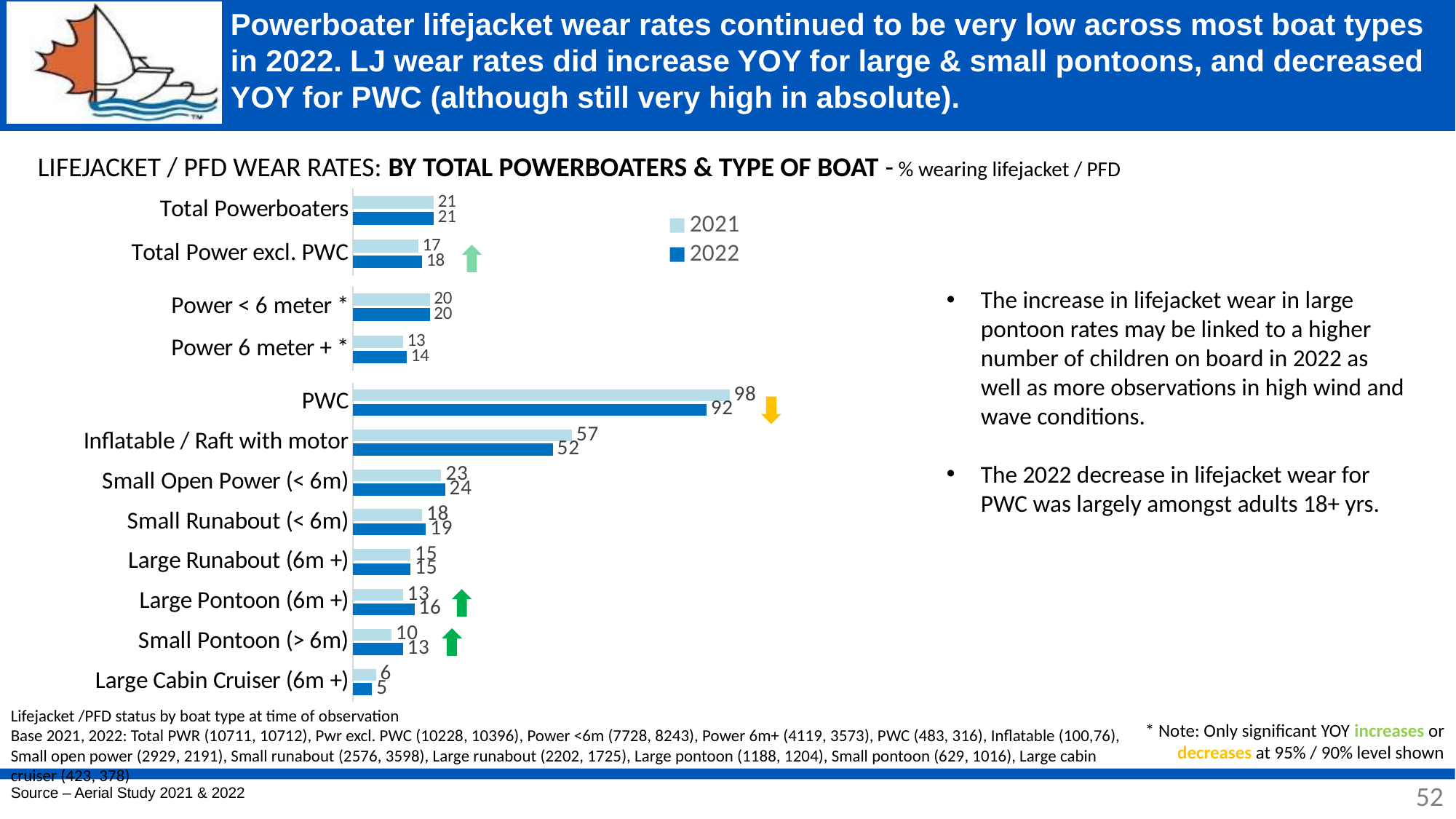

# Powerboater lifejacket wear rates continued to be very low across most boat types in 2022. LJ wear rates did increase YOY for large & small pontoons, and decreased YOY for PWC (although still very high in absolute).
LIFEJACKET / PFD WEAR RATES: BY TOTAL POWERBOATERS & TYPE OF BOAT - % wearing lifejacket / PFD

### Chart

| Category | 2022 | 2021 |
|---|---|---|
| Total Power excl. PWC | 18.0 | 17.0 |
| Total Powerboaters | 21.0 | 21.0 |
The increase in lifejacket wear in large pontoon rates may be linked to a higher number of children on board in 2022 as well as more observations in high wind and wave conditions.

The 2022 decrease in lifejacket wear for PWC was largely amongst adults 18+ yrs.

### Chart

| Category | 2022 | 2021 |
|---|---|---|
| Power 6 meter + * | 14.0 | 13.0 |
| Power < 6 meter * | 20.0 | 20.0 |

### Chart

| Category | 2022 | 2021 |
|---|---|---|
| Large Cabin Cruiser (6m +) | 5.0 | 6.0 |
| Small Pontoon (> 6m) | 13.0 | 10.0 |
| Large Pontoon (6m +) | 16.0 | 13.0 |
| Large Runabout (6m +) | 15.0 | 15.0 |
| Small Runabout (< 6m) | 19.0 | 18.0 |
| Small Open Power (< 6m) | 24.0 | 23.0 |
| Inflatable / Raft with motor | 52.0 | 57.0 |
| PWC | 92.0 | 98.0 |

Lifejacket /PFD status by boat type at time of observation
Base 2021, 2022: Total PWR (10711, 10712), Pwr excl. PWC (10228, 10396), Power <6m (7728, 8243), Power 6m+ (4119, 3573), PWC (483, 316), Inflatable (100,76), Small open power (2929, 2191), Small runabout (2576, 3598), Large runabout (2202, 1725), Large pontoon (1188, 1204), Small pontoon (629, 1016), Large cabin cruiser (423, 378)
* Note: Only significant YOY increases or decreases at 95% / 90% level shown
52
52
Source – Aerial Study 2021 & 2022